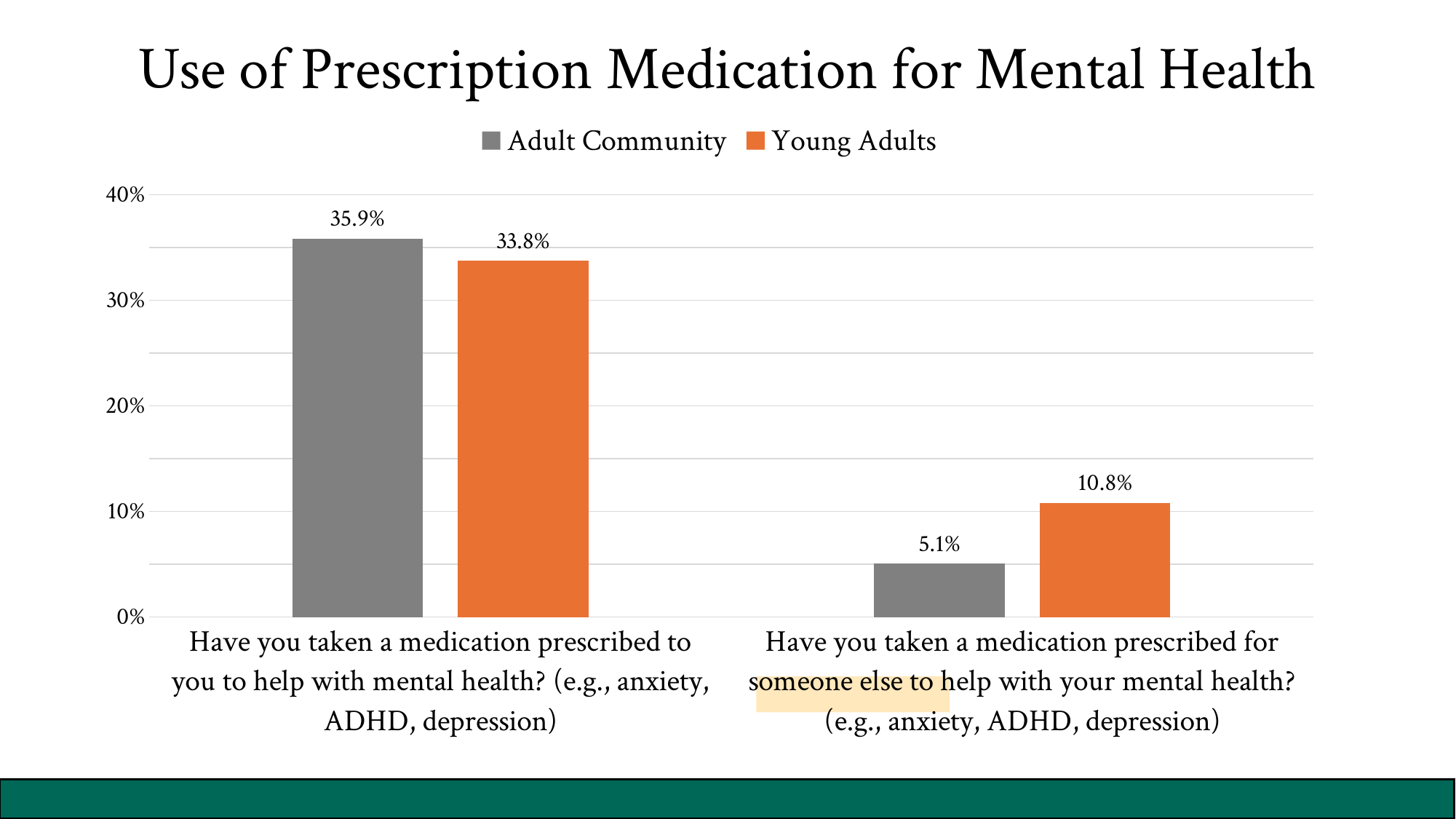

Use of Prescription Medication for Mental Health

### Chart

| Category | Adult Community | Young Adults |
|---|---|---|
| Have you taken a medication prescribed to you to help with mental health? (e.g., anxiety, ADHD, depression) | 0.35873015873015873 | 0.33783783783783783 |
| Have you taken a medication prescribed for someone else to help with your mental health? (e.g., anxiety, ADHD, depression) | 0.050793650793650794 | 0.1081081081081081 |